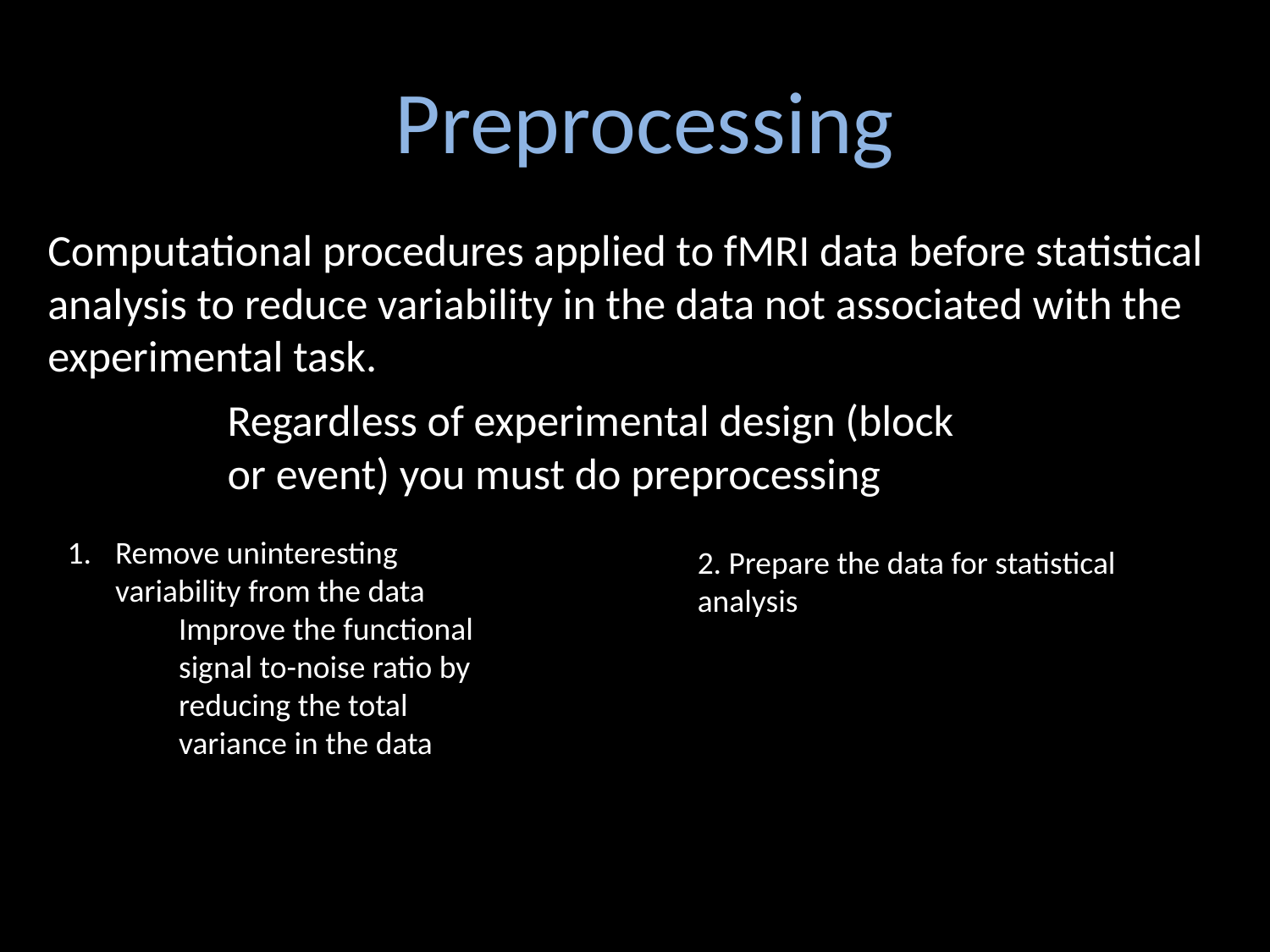

# Preprocessing
Computational procedures applied to fMRI data before statistical analysis to reduce variability in the data not associated with the experimental task.
Regardless of experimental design (block or event) you must do preprocessing
Remove uninteresting variability from the data
	Improve the functional signal to-noise ratio by reducing the total variance in the data
2. Prepare the data for statistical analysis